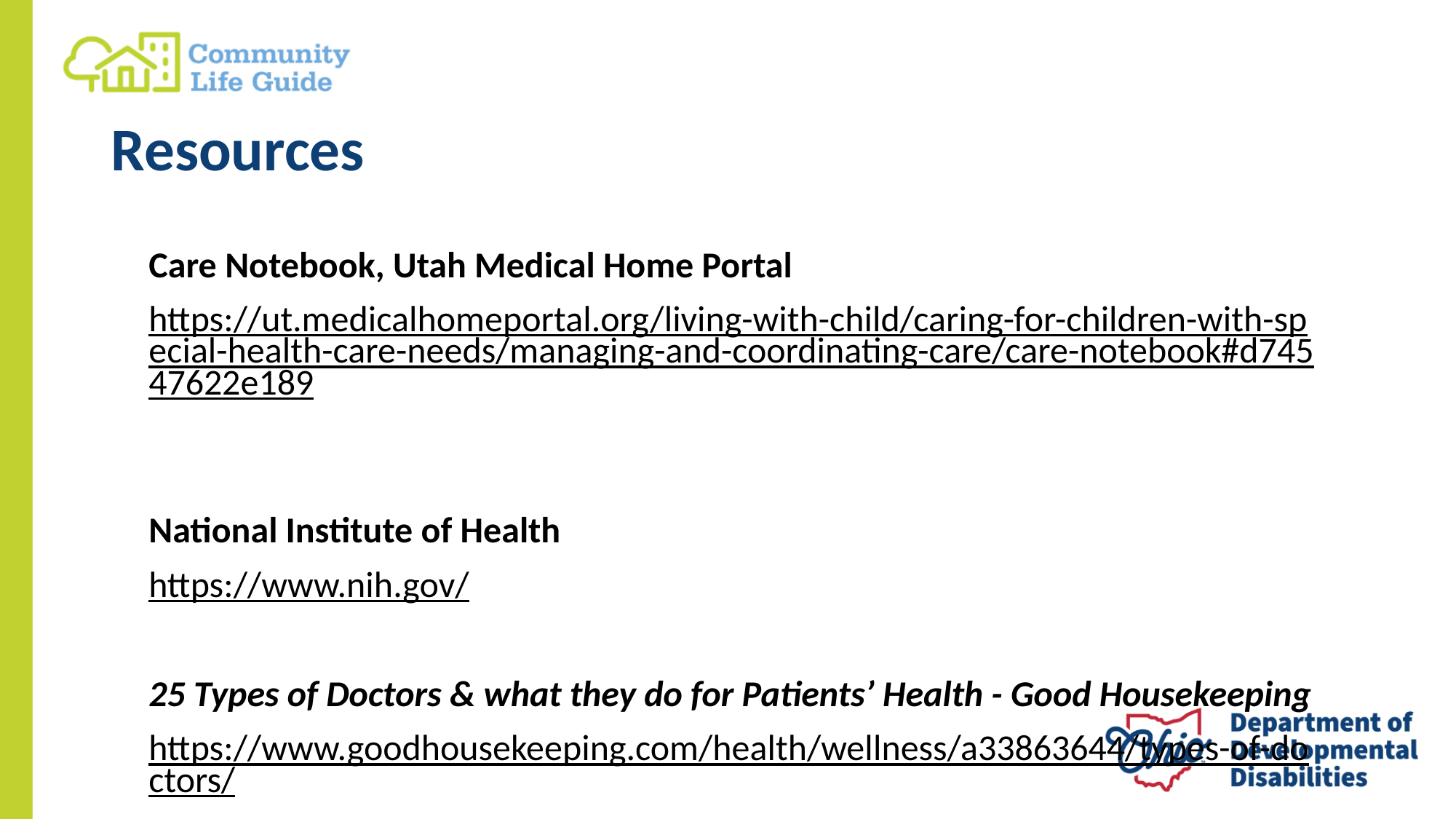

# Resources
Care Notebook, Utah Medical Home Portal
https://ut.medicalhomeportal.org/living-with-child/caring-for-children-with-special-health-care-needs/managing-and-coordinating-care/care-notebook#d74547622e189

National Institute of Health
https://www.nih.gov/

25 Types of Doctors & what they do for Patients’ Health - Good Housekeeping
https://www.goodhousekeeping.com/health/wellness/a33863644/types-of-doctors/